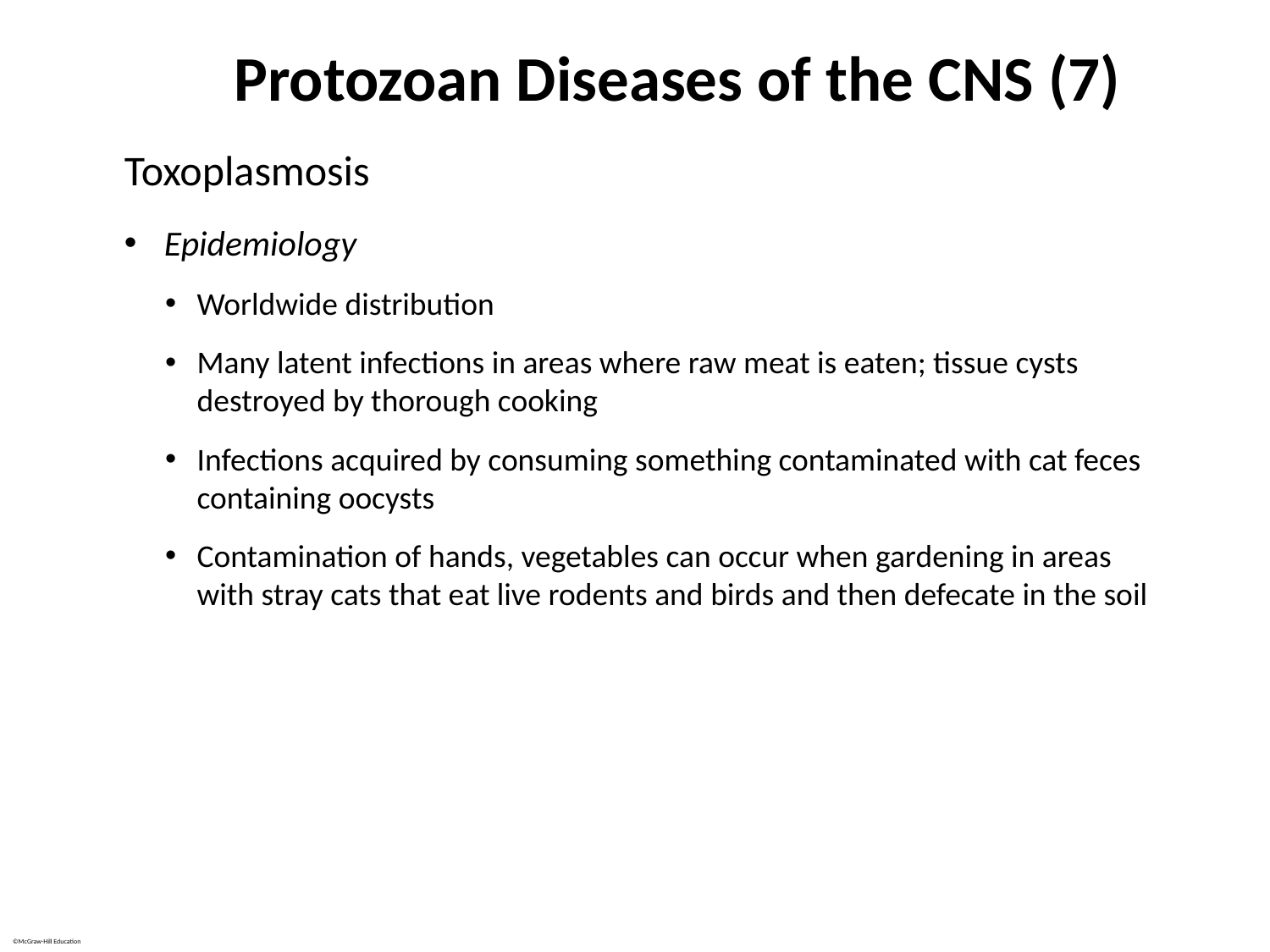

# Protozoan Diseases of the CNS (7)
Toxoplasmosis
Epidemiology
Worldwide distribution
Many latent infections in areas where raw meat is eaten; tissue cysts destroyed by thorough cooking
Infections acquired by consuming something contaminated with cat feces containing oocysts
Contamination of hands, vegetables can occur when gardening in areas with stray cats that eat live rodents and birds and then defecate in the soil